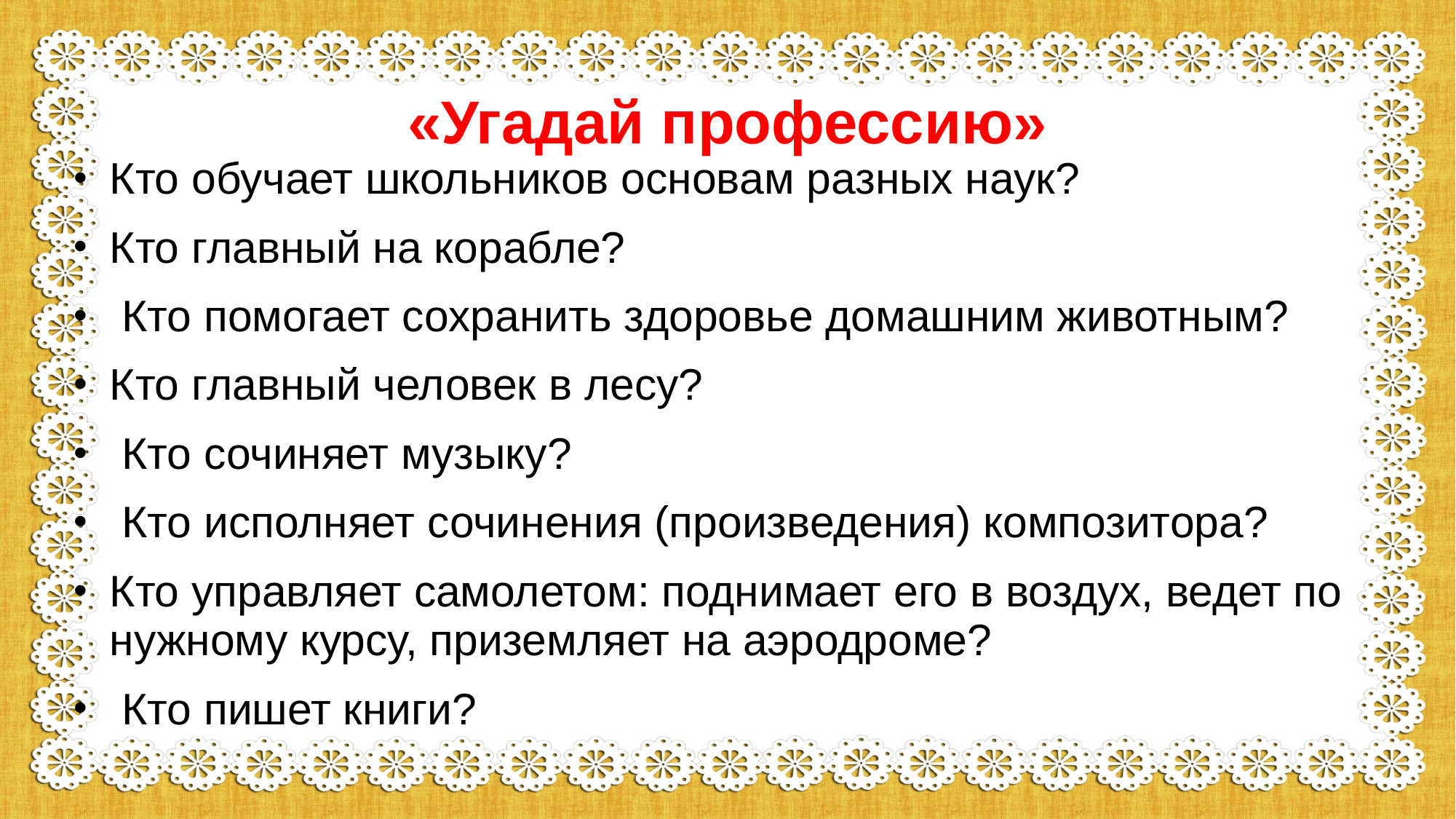

# «Угадай профессию»
Кто обучает школьников основам разных наук?
Кто главный на корабле?
 Кто помогает сохранить здоровье домашним животным?
Кто главный человек в лесу?
 Кто сочиняет музыку?
 Кто исполняет сочинения (произведения) композитора?
Кто управляет самолетом: поднимает его в воздух, ведет по нужному курсу, приземляет на аэродроме?
 Кто пишет книги?